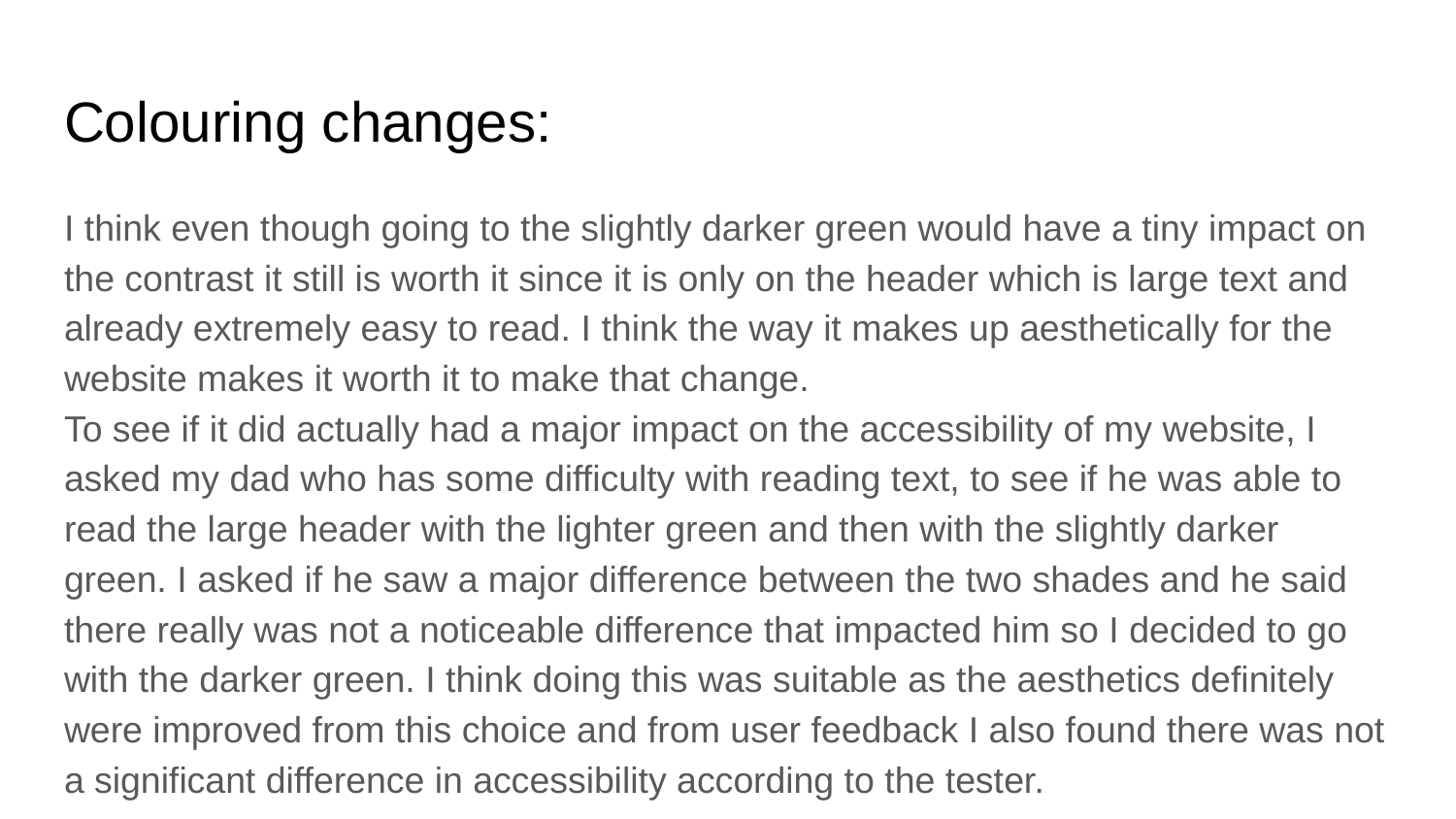

# Colouring changes:

I think even though going to the slightly darker green would have a tiny impact on the contrast it still is worth it since it is only on the header which is large text and already extremely easy to read. I think the way it makes up aesthetically for the website makes it worth it to make that change.
To see if it did actually had a major impact on the accessibility of my website, I asked my dad who has some difficulty with reading text, to see if he was able to read the large header with the lighter green and then with the slightly darker green. I asked if he saw a major difference between the two shades and he said there really was not a noticeable difference that impacted him so I decided to go with the darker green. I think doing this was suitable as the aesthetics definitely were improved from this choice and from user feedback I also found there was not a significant difference in accessibility according to the tester.